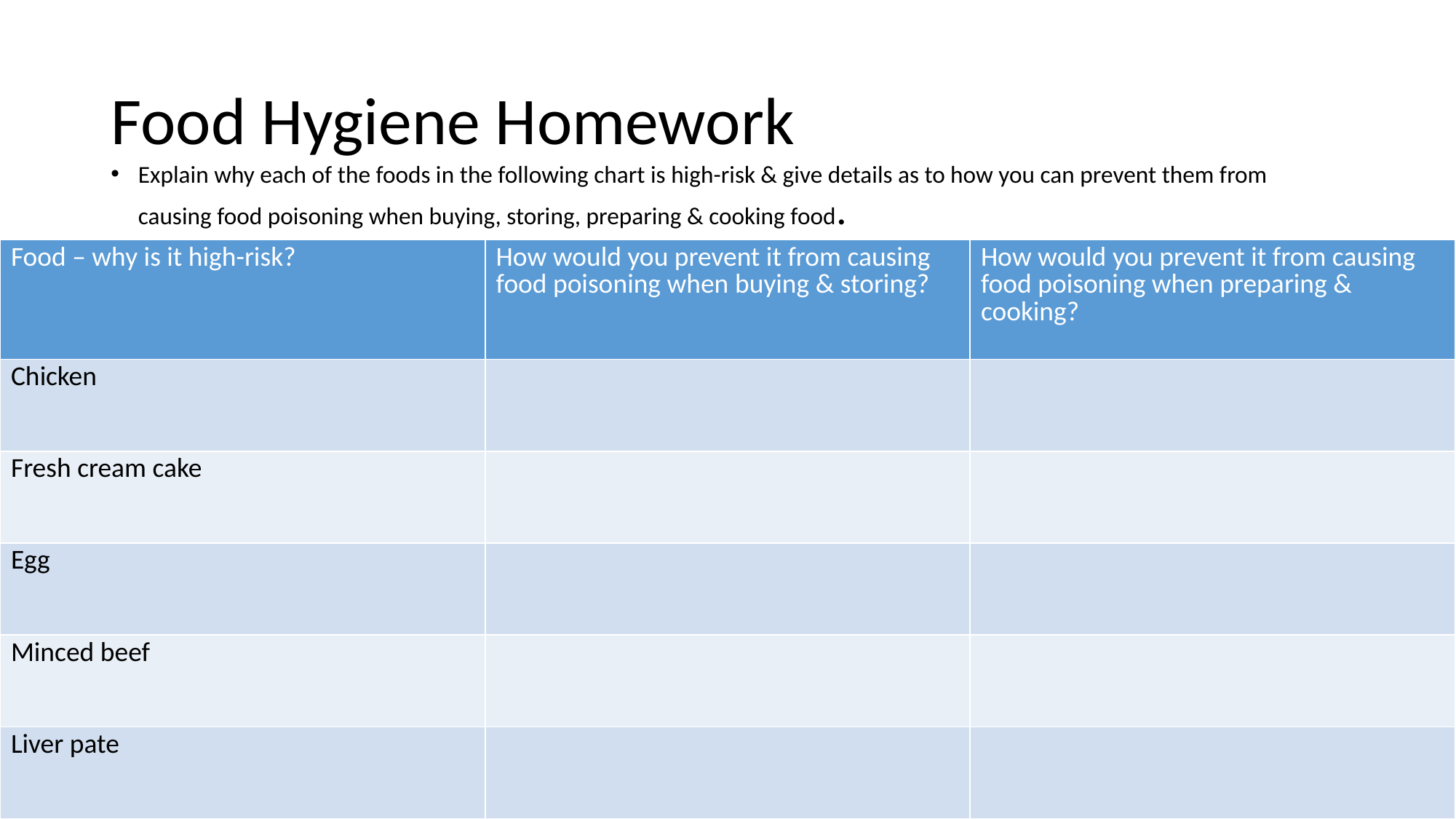

# Food Hygiene Homework
Explain why each of the foods in the following chart is high-risk & give details as to how you can prevent them from causing food poisoning when buying, storing, preparing & cooking food.

| Food – why is it high-risk? | How would you prevent it from causing food poisoning when buying & storing? | How would you prevent it from causing food poisoning when preparing & cooking? |
| --- | --- | --- |
| Chicken |  |  |
| Fresh cream cake |  |  |
| Egg |  |  |
| Minced beef |  |  |
| Liver pate |  |  |